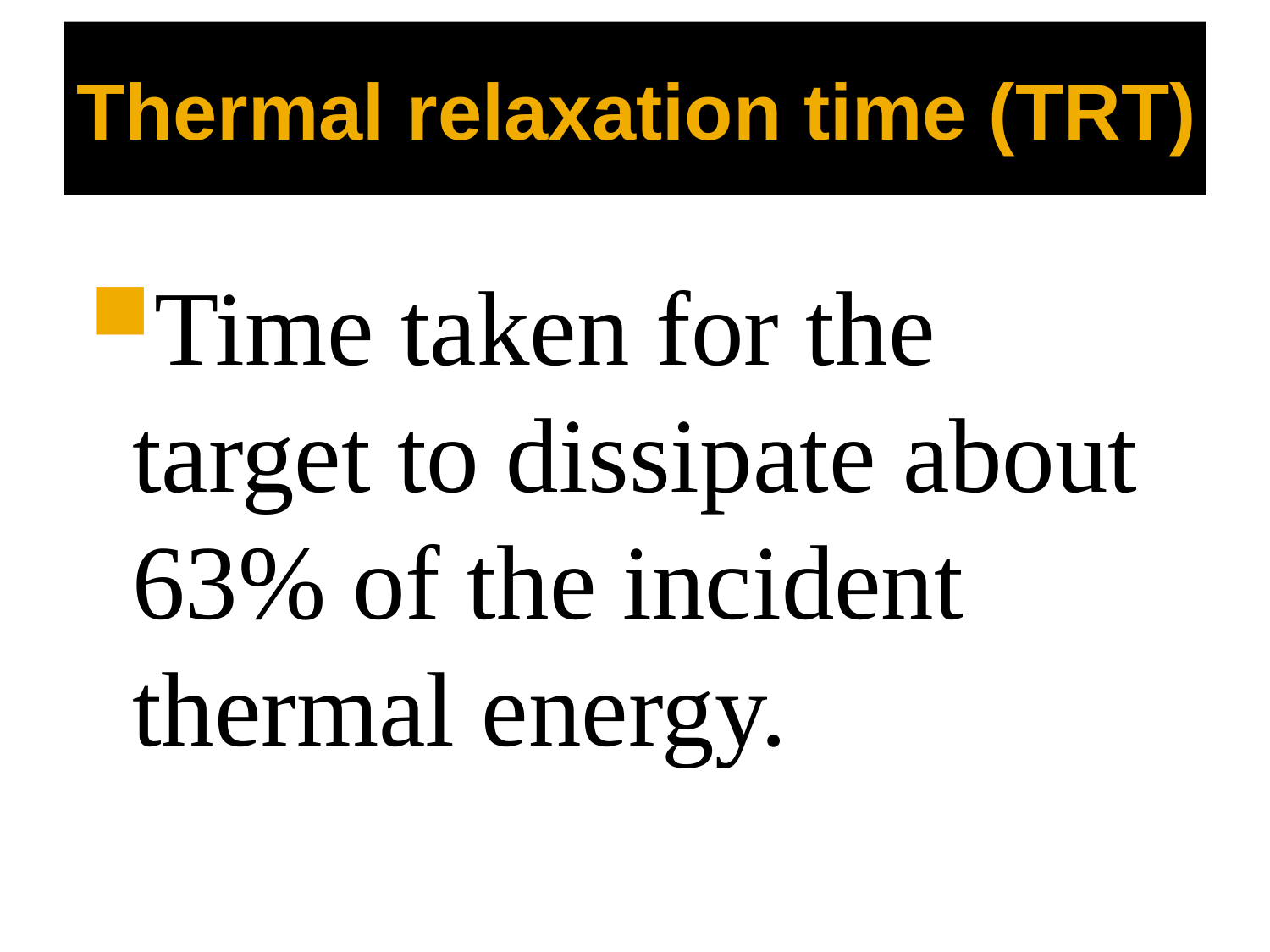

# Thermal relaxation time (TRT)
Time taken for the target to dissipate about 63% of the incident thermal energy.